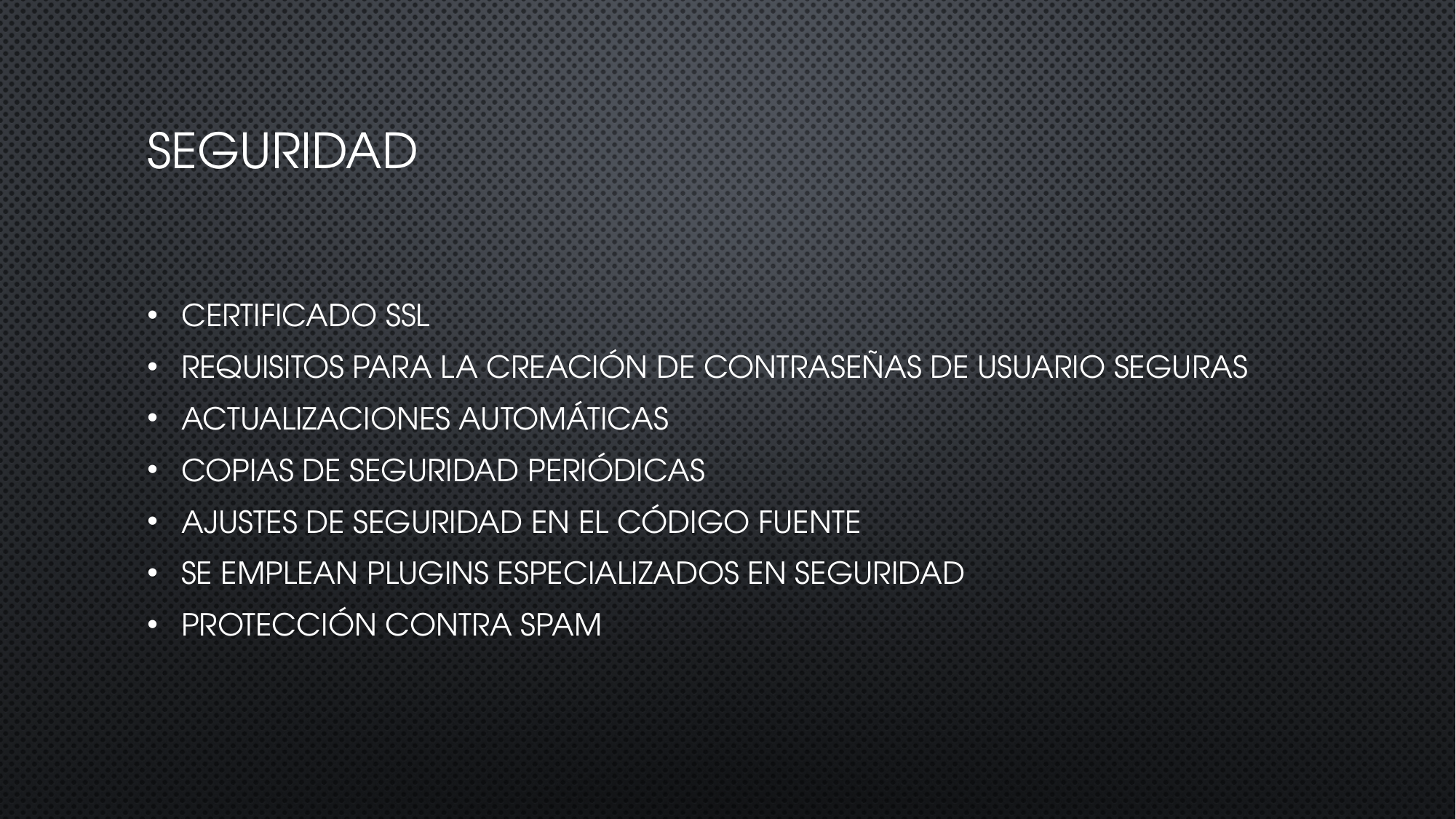

# Seguridad
Certificado SSL
Requisitos para la creación de contraseñas de usuario seguras
Actualizaciones automáticas
Copias de seguridad periódicas
Ajustes de seguridad en el código fuente
Se emplean plugins especializados en seguridad
Protección contra spam